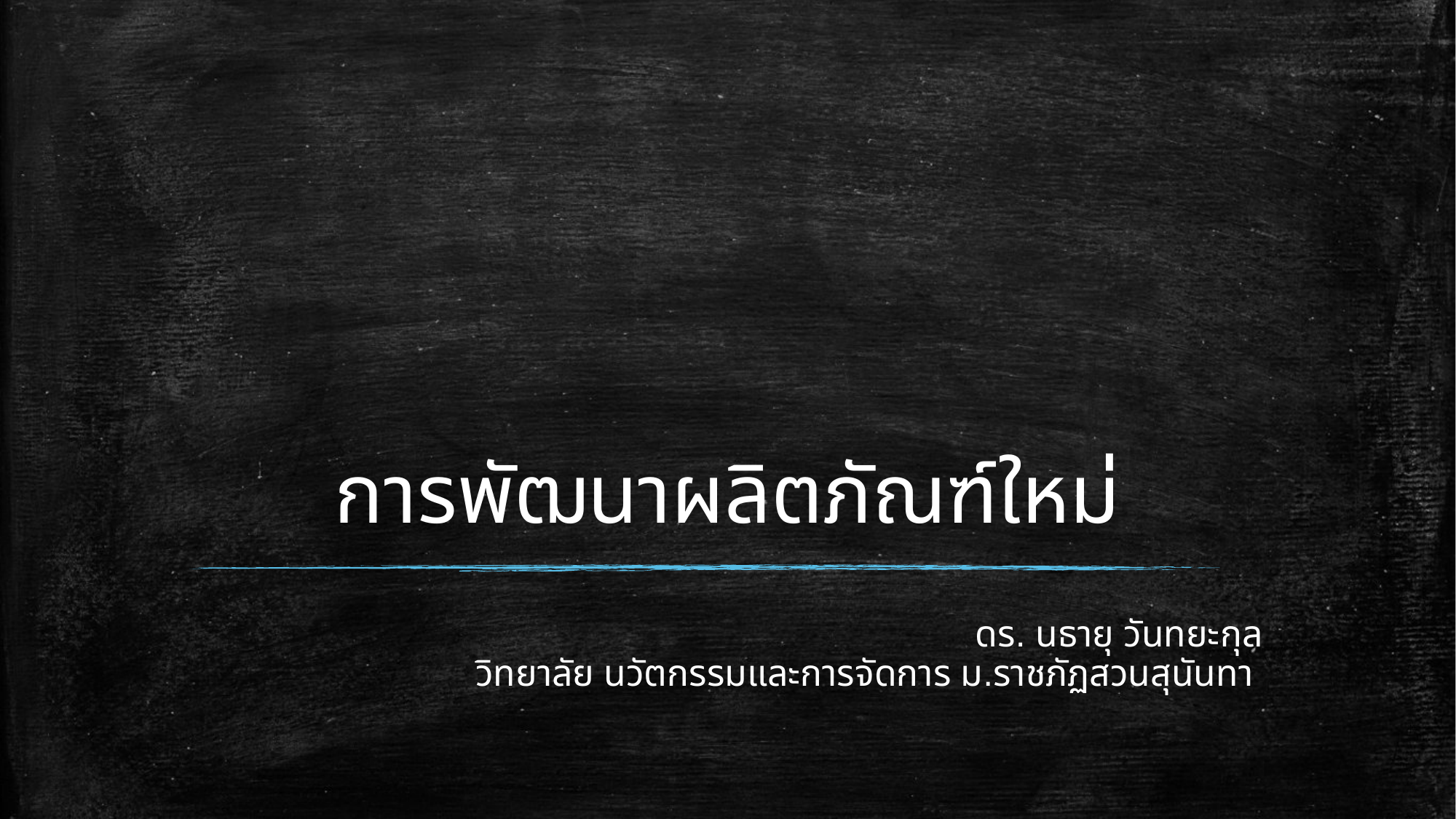

# การพัฒนาผลิตภัณฑ์ใหม่
ดร. นธายุ วันทยะกุล
วิทยาลัย นวัตกรรมและการจัดการ ม.ราชภัฏสวนสุนันทา